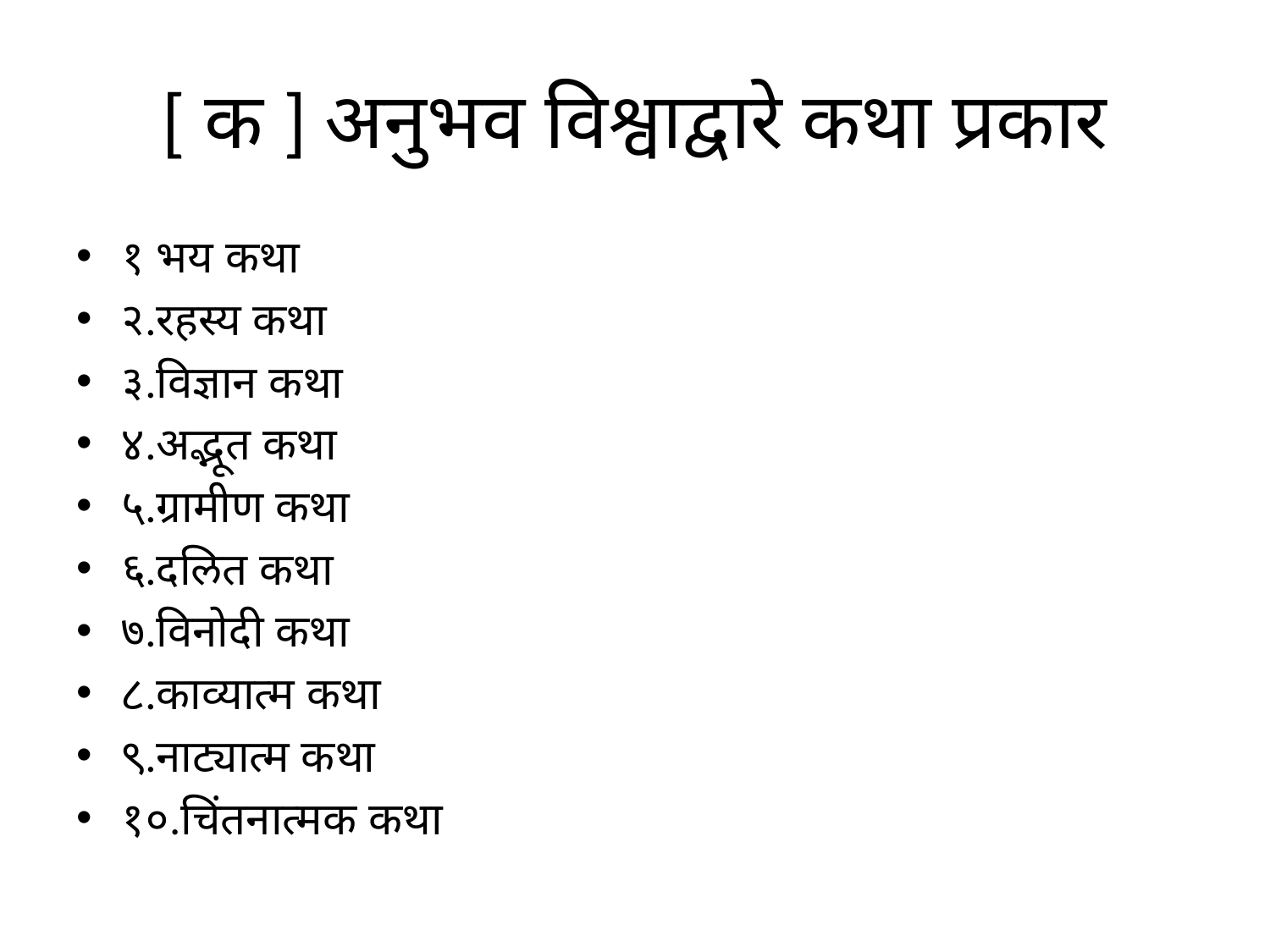

# [ क ] अनुभव विश्वाद्वारे कथा प्रकार
१ भय कथा
२.रहस्य कथा
३.विज्ञान कथा
४.अद्भूत कथा
५.ग्रामीण कथा
६.दलित कथा
७.विनोदी कथा
८.काव्यात्म कथा
९.नाट्यात्म कथा
१०.चिंतनात्मक कथा